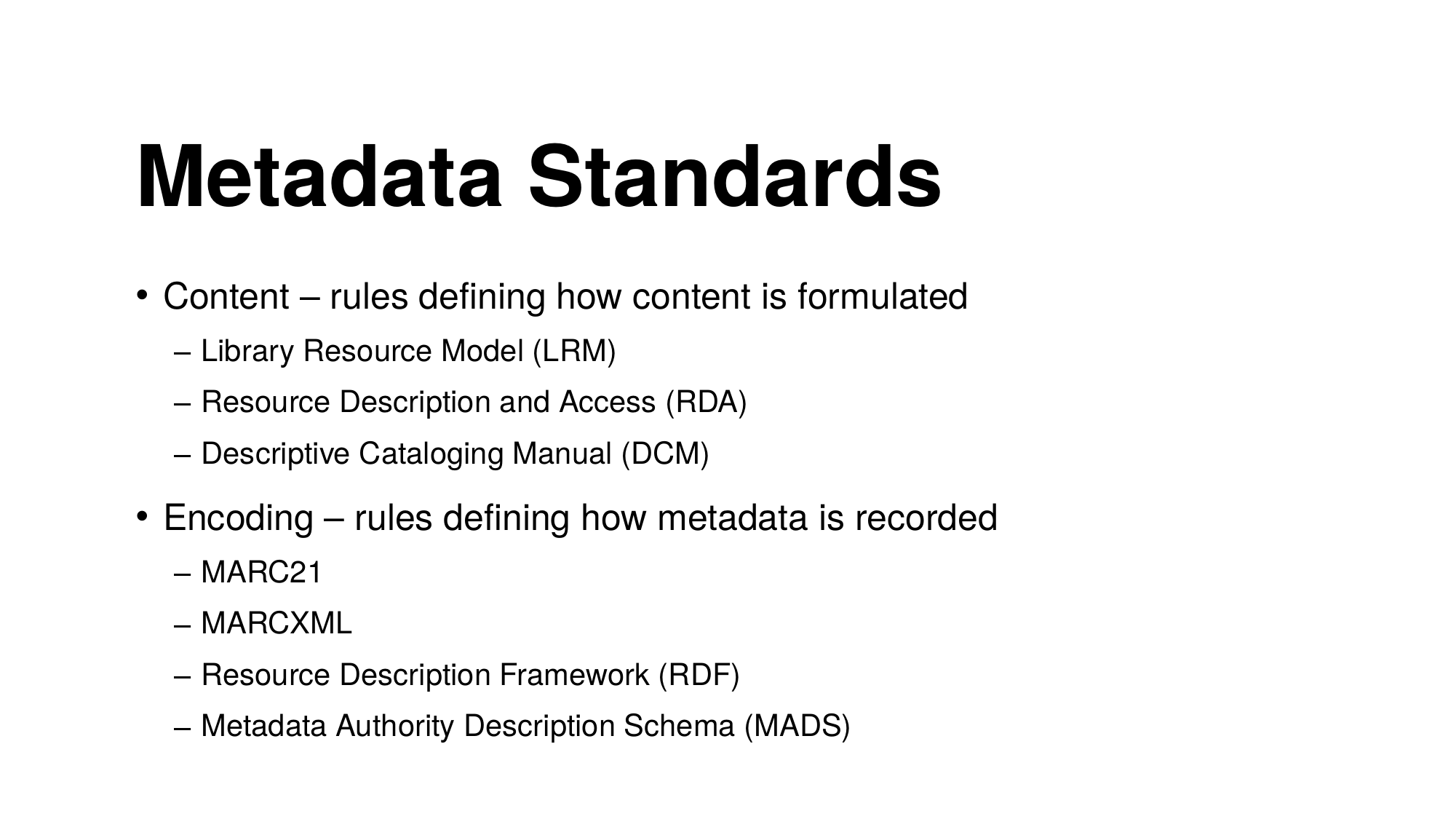

Metadata Standards
Content – rules defining how content is formulated
Library Resource Model (LRM)
Resource Description and Access (RDA)
Descriptive Cataloging Manual (DCM)
Encoding – rules defining how metadata is recorded
MARC21
MARCXML
Resource Description Framework (RDF)
Metadata Authority Description Schema (MADS)